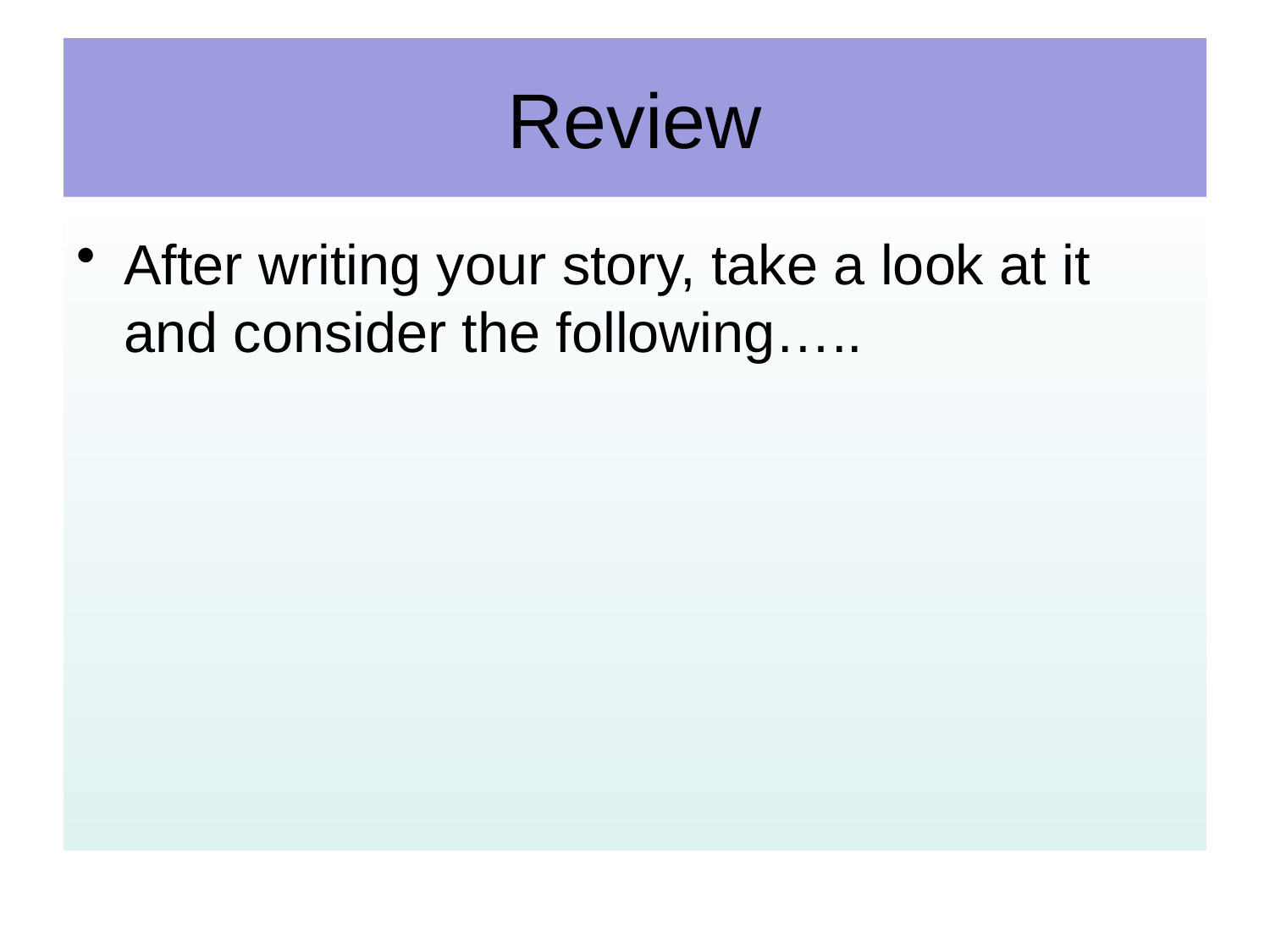

# Review
After writing your story, take a look at it and consider the following…..